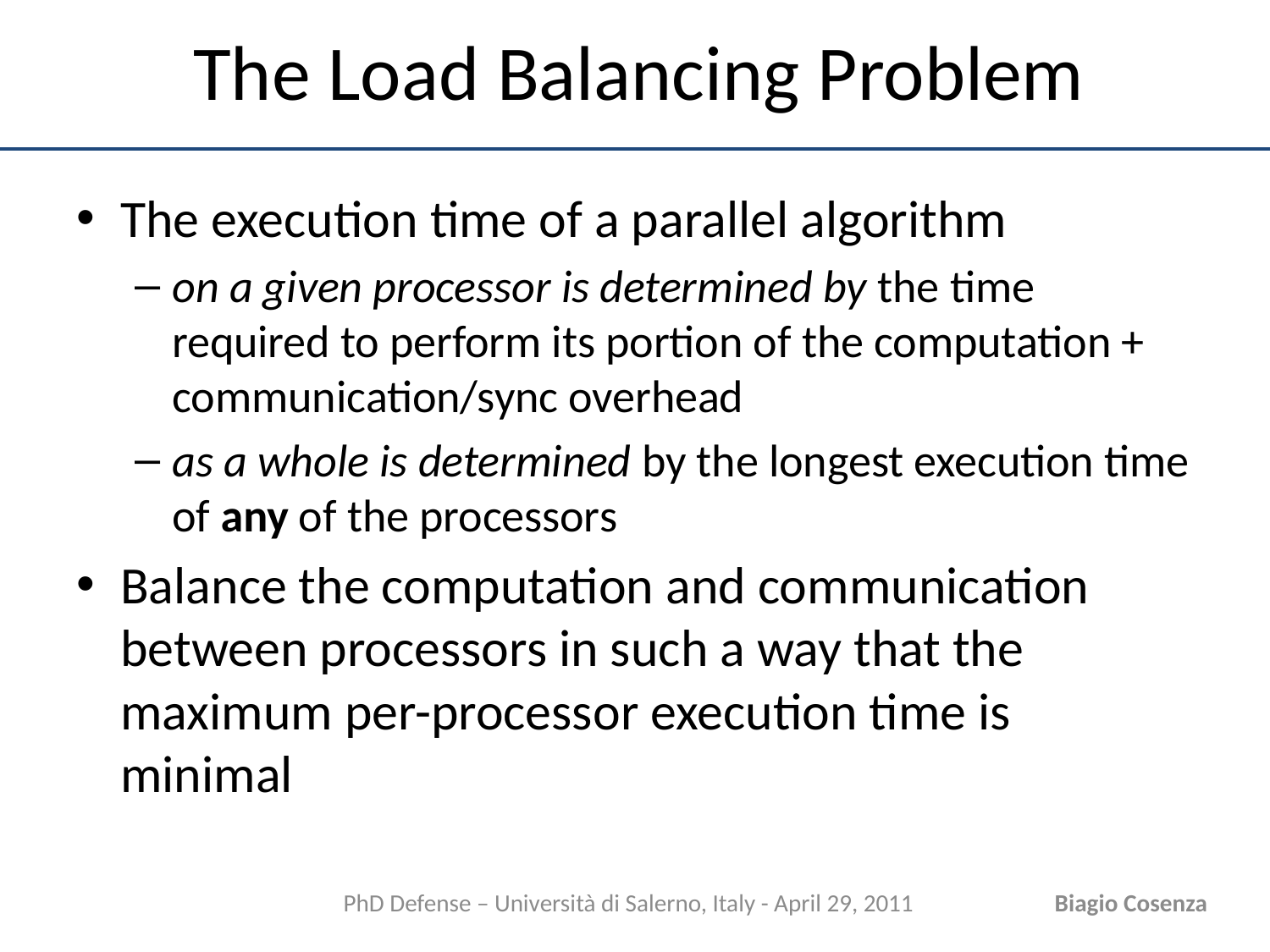

# The Load Balancing Problem
The execution time of a parallel algorithm
on a given processor is determined by the time required to perform its portion of the computation + communication/sync overhead
as a whole is determined by the longest execution time of any of the processors
Balance the computation and communication between processors in such a way that the maximum per-processor execution time is minimal